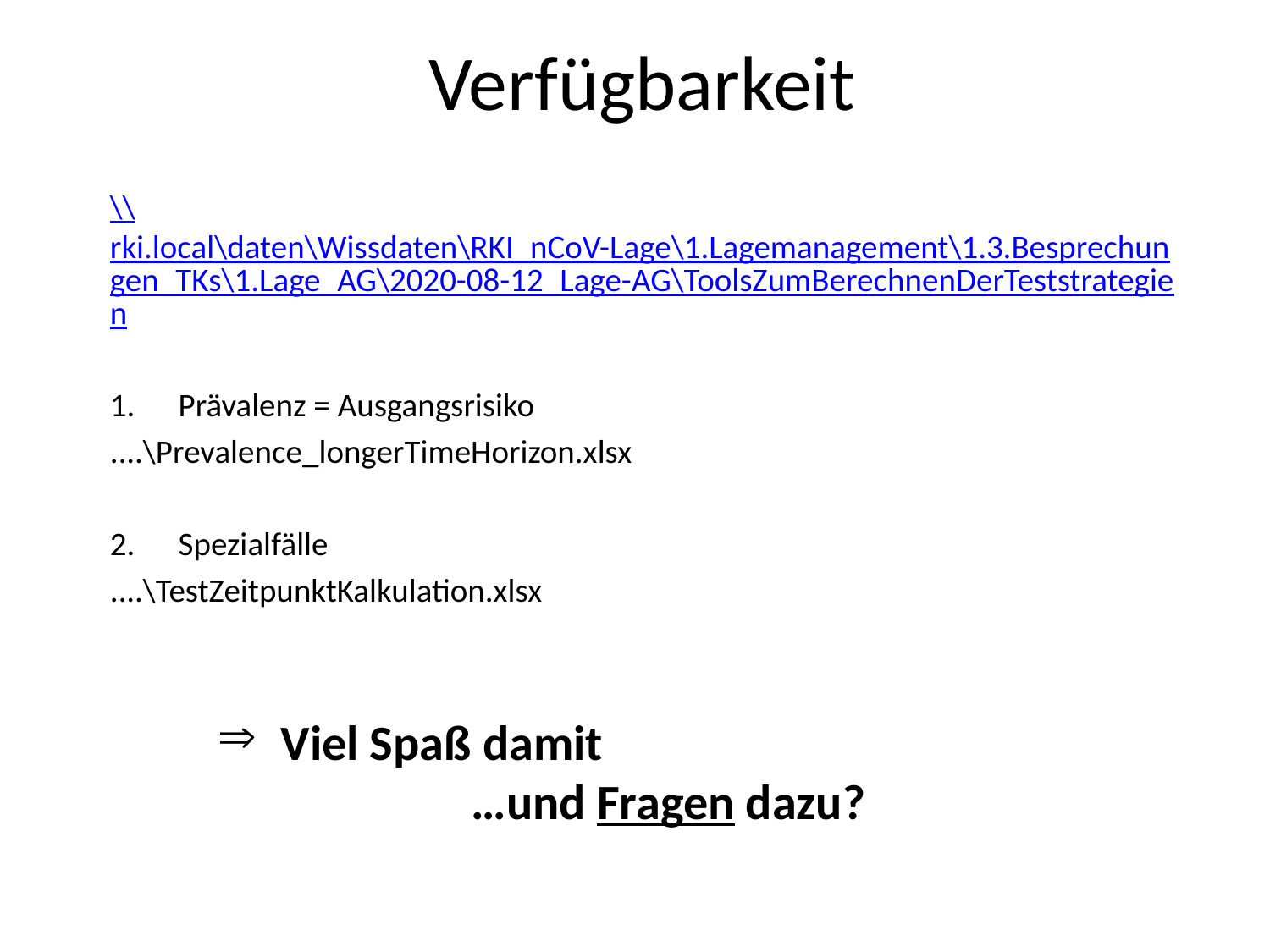

# Verfügbarkeit
\\rki.local\daten\Wissdaten\RKI_nCoV-Lage\1.Lagemanagement\1.3.Besprechungen_TKs\1.Lage_AG\2020-08-12_Lage-AG\ToolsZumBerechnenDerTeststrategien

Prävalenz = Ausgangsrisiko
....\Prevalence_longerTimeHorizon.xlsx

Spezialfälle
....\TestZeitpunktKalkulation.xlsx
Viel Spaß damit
		…und Fragen dazu?